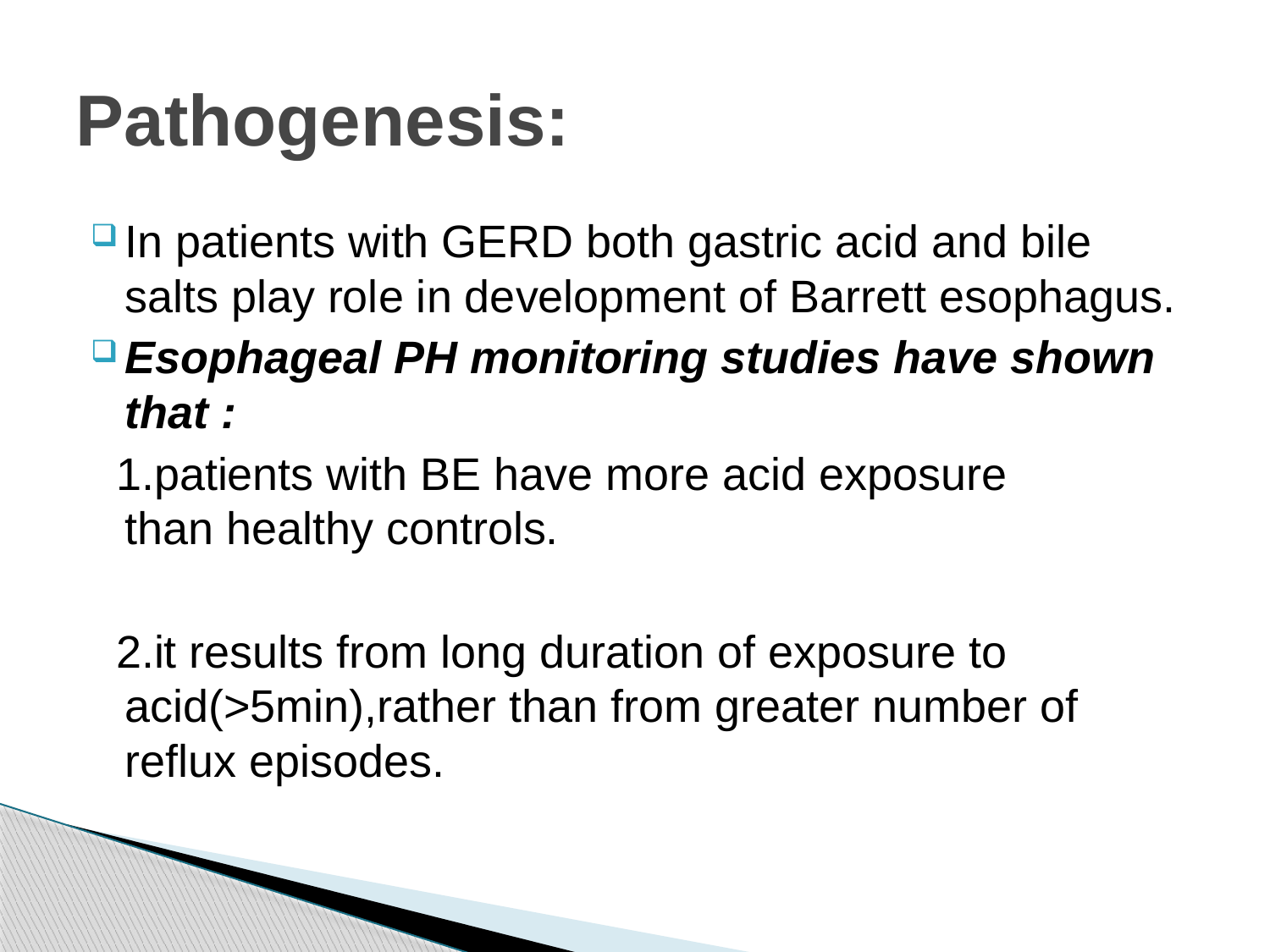

# Pathogenesis:
In patients with GERD both gastric acid and bile salts play role in development of Barrett esophagus.
Esophageal PH monitoring studies have shown that :
  1.patients with BE have more acid exposure        than healthy controls.

  2.it results from long duration of exposure to acid(>5min),rather than from greater number of reflux episodes.